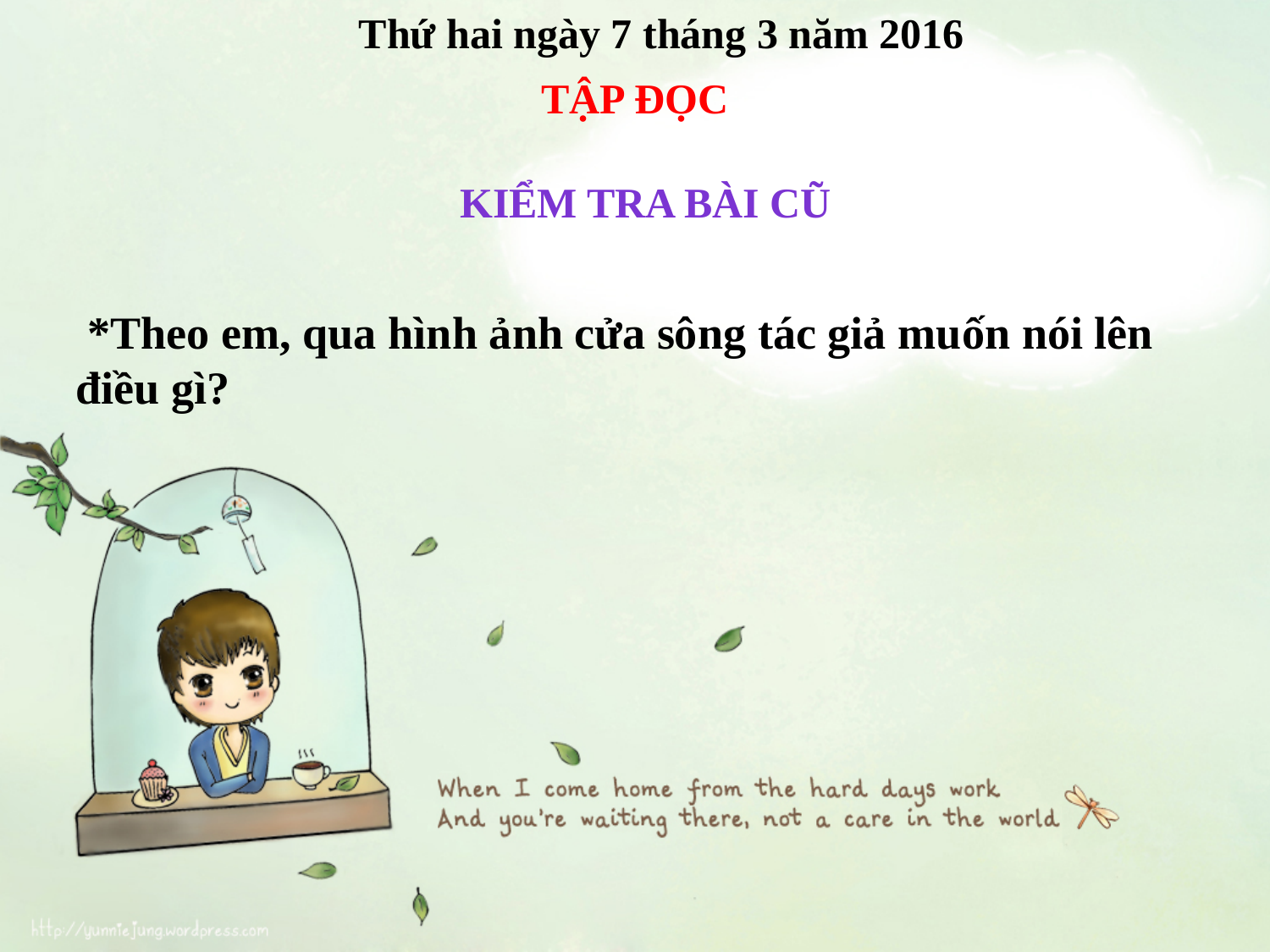

Thứ hai ngày 7 tháng 3 năm 2016
Tập đọc
KIỂM TRA BÀI CŨ
 *Theo em, qua hình ảnh cửa sông tác giả muốn nói lên điều gì?